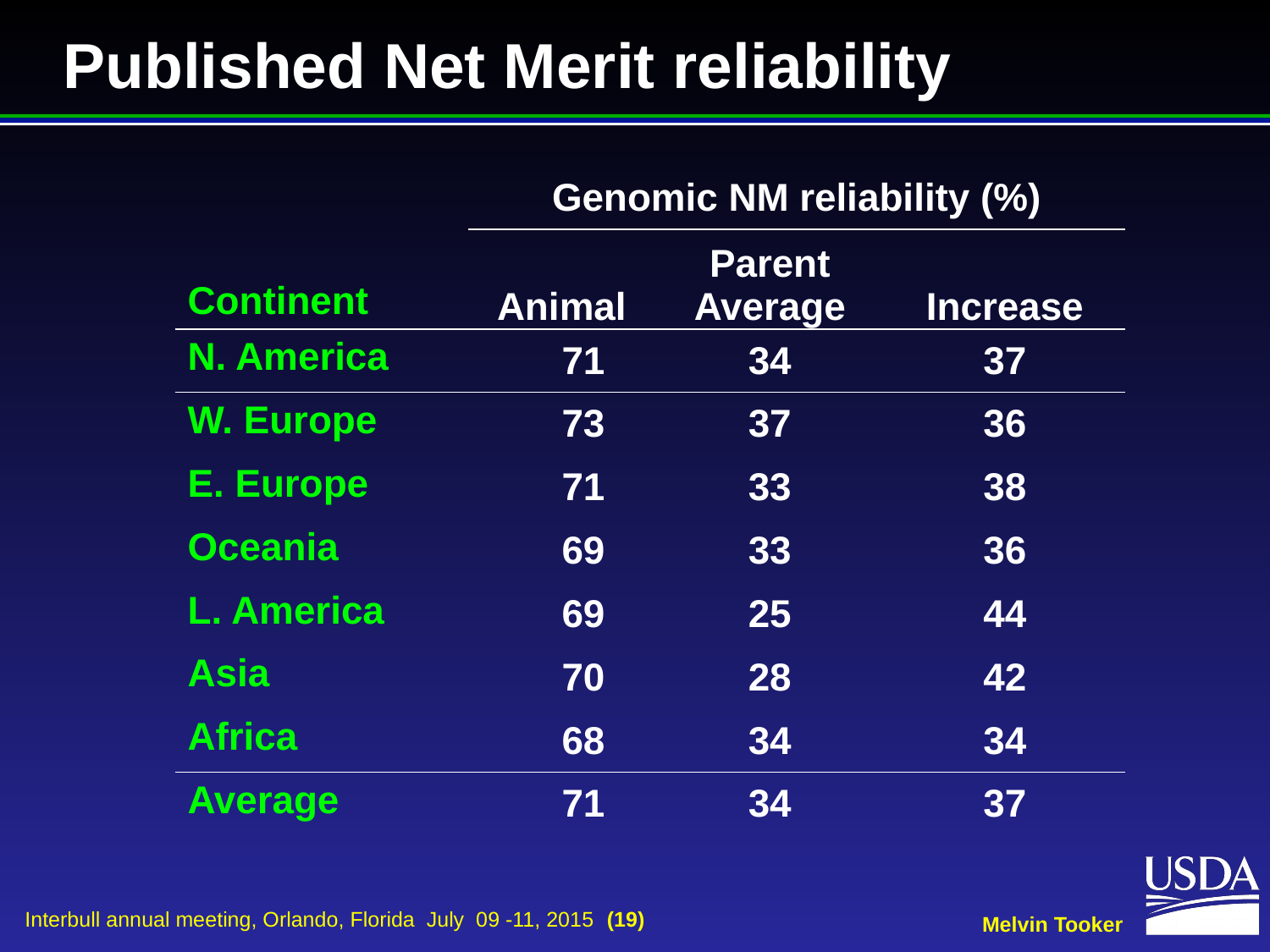

# Published Net Merit reliability
|  | Genomic NM reliability (%) |  |  |
| --- | --- | --- | --- |
| Continent | Animal | Parent Average | Increase |
| N. America | 71 | 34 | 37 |
| W. Europe | 73 | 37 | 36 |
| E. Europe | 71 | 33 | 38 |
| Oceania | 69 | 33 | 36 |
| L. America | 69 | 25 | 44 |
| Asia | 70 | 28 | 42 |
| Africa | 68 | 34 | 34 |
| Average | 71 | 34 | 37 |